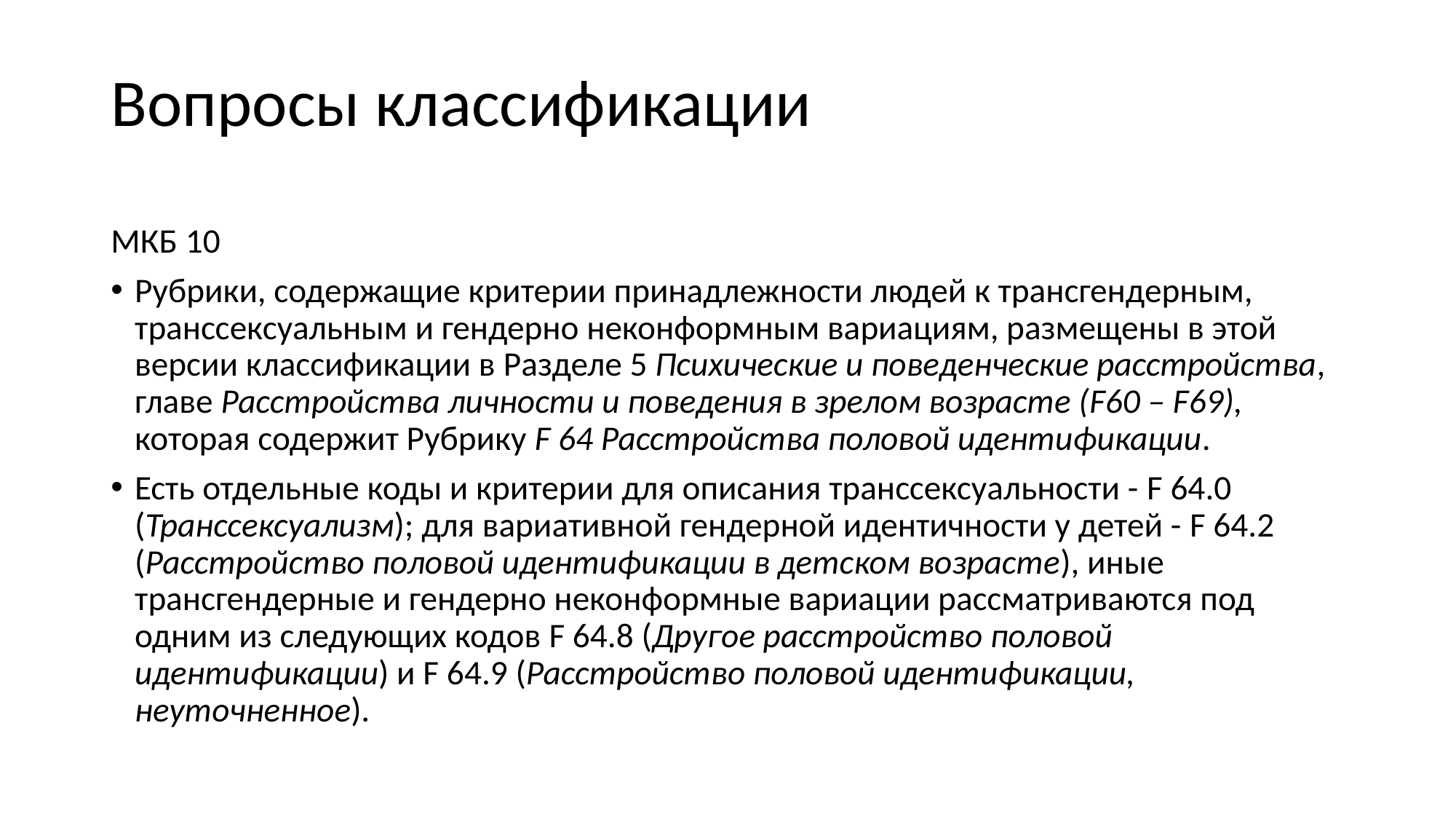

# Вопросы классификации
МКБ 10
Рубрики, содержащие критерии принадлежности людей к трансгендерным, транссексуальным и гендерно неконформным вариациям, размещены в этой версии классификации в Разделе 5 Психические и поведенческие расстройства, главе Расстройства личности и поведения в зрелом возрасте (F60 – F69),  которая содержит Рубрику F 64 Расстройства половой идентификации.
Есть отдельные коды и критерии для описания транссексуальности - F 64.0 (Транссексуализм); для вариативной гендерной идентичности у детей - F 64.2 (Расстройство половой идентификации в детском возрасте), иные трансгендерные и гендерно неконформные вариации рассматриваются под одним из следующих кодов F 64.8 (Другое расстройство половой идентификации) и F 64.9 (Расстройство половой идентификации, неуточненное).